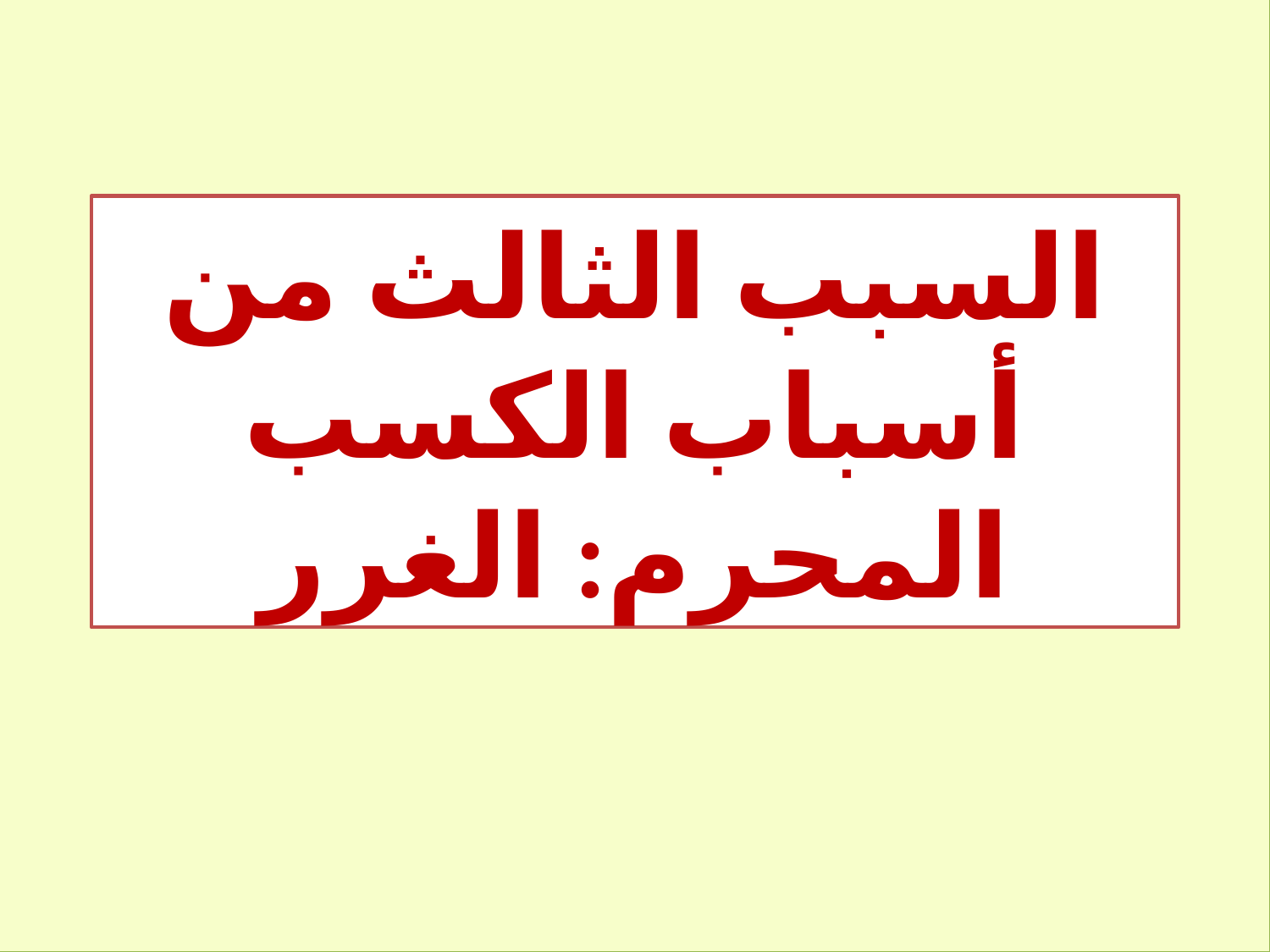

السبب الثالث من أسباب الكسب المحرم: الغرر